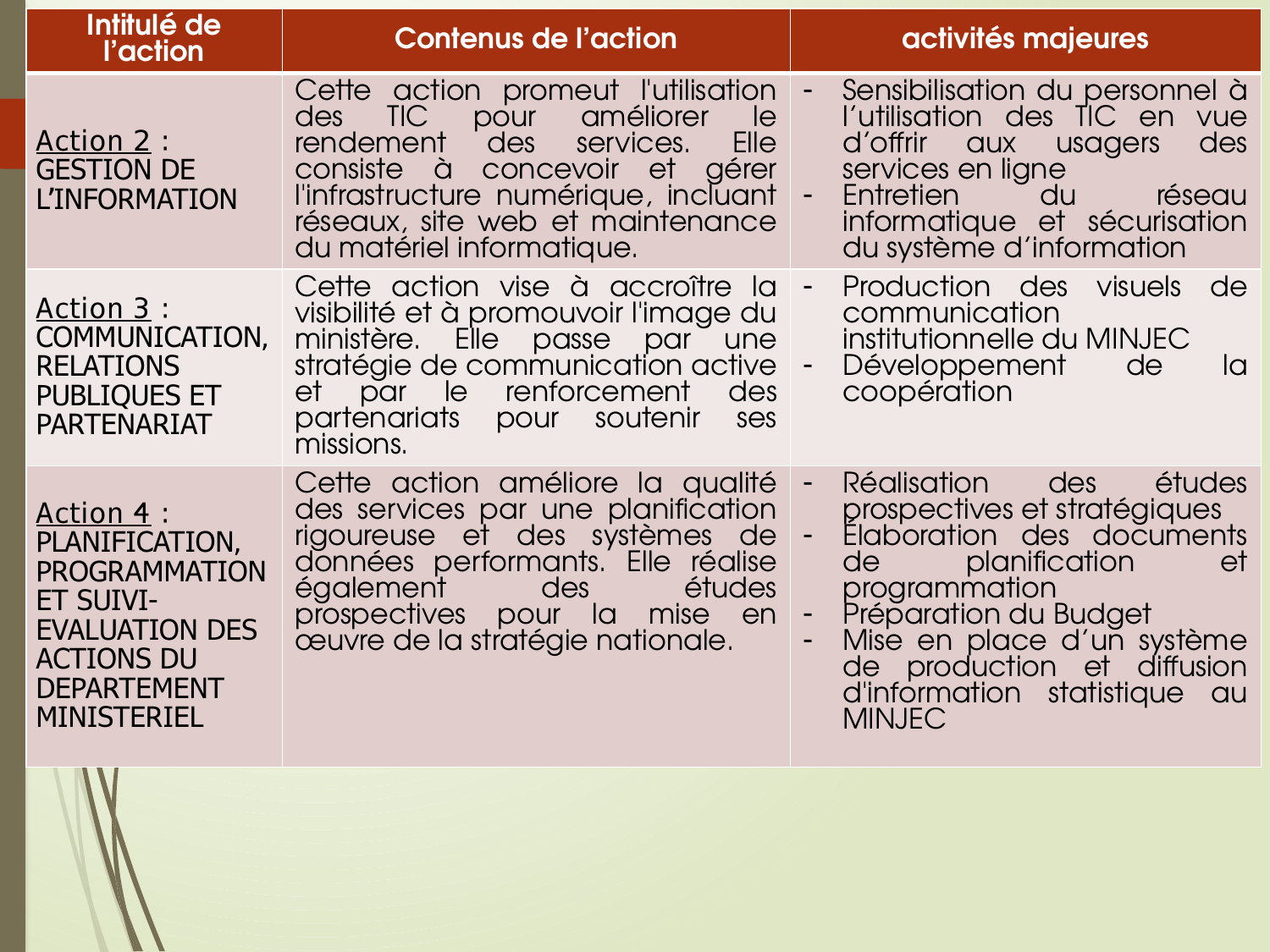

| Intitulé de l’action | Contenus de l’action | activités majeures |
| --- | --- | --- |
| Action 2 : GESTION DE L’INFORMATION | Cette action promeut l'utilisation des TIC pour améliorer le rendement des services. Elle consiste à concevoir et gérer l'infrastructure numérique, incluant réseaux, site web et maintenance du matériel informatique. | Sensibilisation du personnel à l’utilisation des TIC en vue d’offrir aux usagers des services en ligne Entretien du réseau informatique et sécurisation du système d’information |
| Action 3 : COMMUNICATION, RELATIONS PUBLIQUES ET PARTENARIAT | Cette action vise à accroître la visibilité et à promouvoir l'image du ministère. Elle passe par une stratégie de communication active et par le renforcement des partenariats pour soutenir ses missions. | Production des visuels de communication institutionnelle du MINJEC Développement de la coopération |
| Action 4 : PLANIFICATION, PROGRAMMATION ET SUIVI-EVALUATION DES ACTIONS DU DEPARTEMENT MINISTERIEL | Cette action améliore la qualité des services par une planification rigoureuse et des systèmes de données performants. Elle réalise également des études prospectives pour la mise en œuvre de la stratégie nationale. | Réalisation des études prospectives et stratégiques Élaboration des documents de planification et programmation Préparation du Budget Mise en place d’un système de production et diffusion d'information statistique au MINJEC |